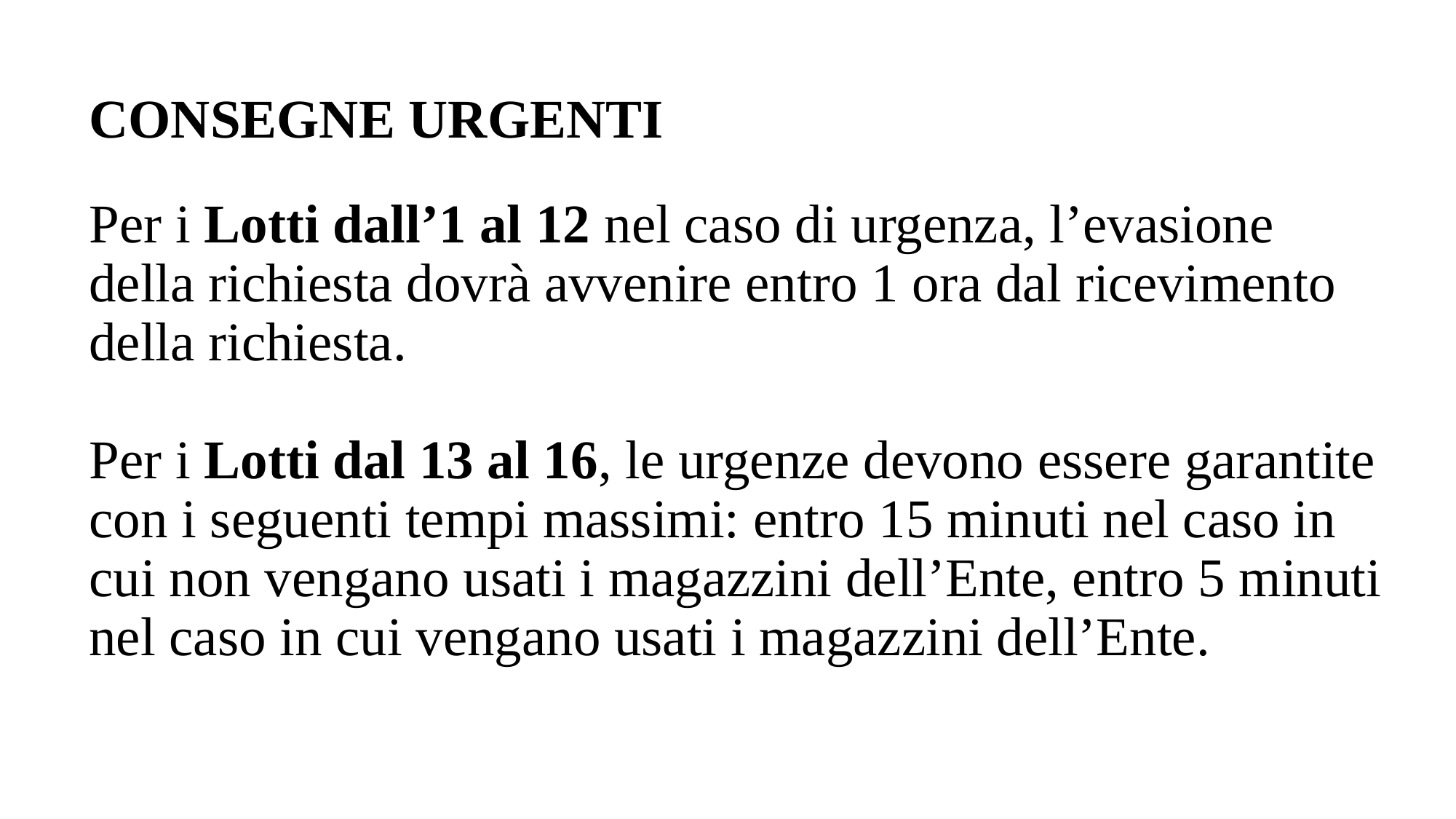

# CONSEGNE URGENTI Per i Lotti dall’1 al 12 nel caso di urgenza, l’evasione della richiesta dovrà avvenire entro 1 ora dal ricevimento della richiesta. Per i Lotti dal 13 al 16, le urgenze devono essere garantite con i seguenti tempi massimi: entro 15 minuti nel caso in cui non vengano usati i magazzini dell’Ente, entro 5 minuti nel caso in cui vengano usati i magazzini dell’Ente.